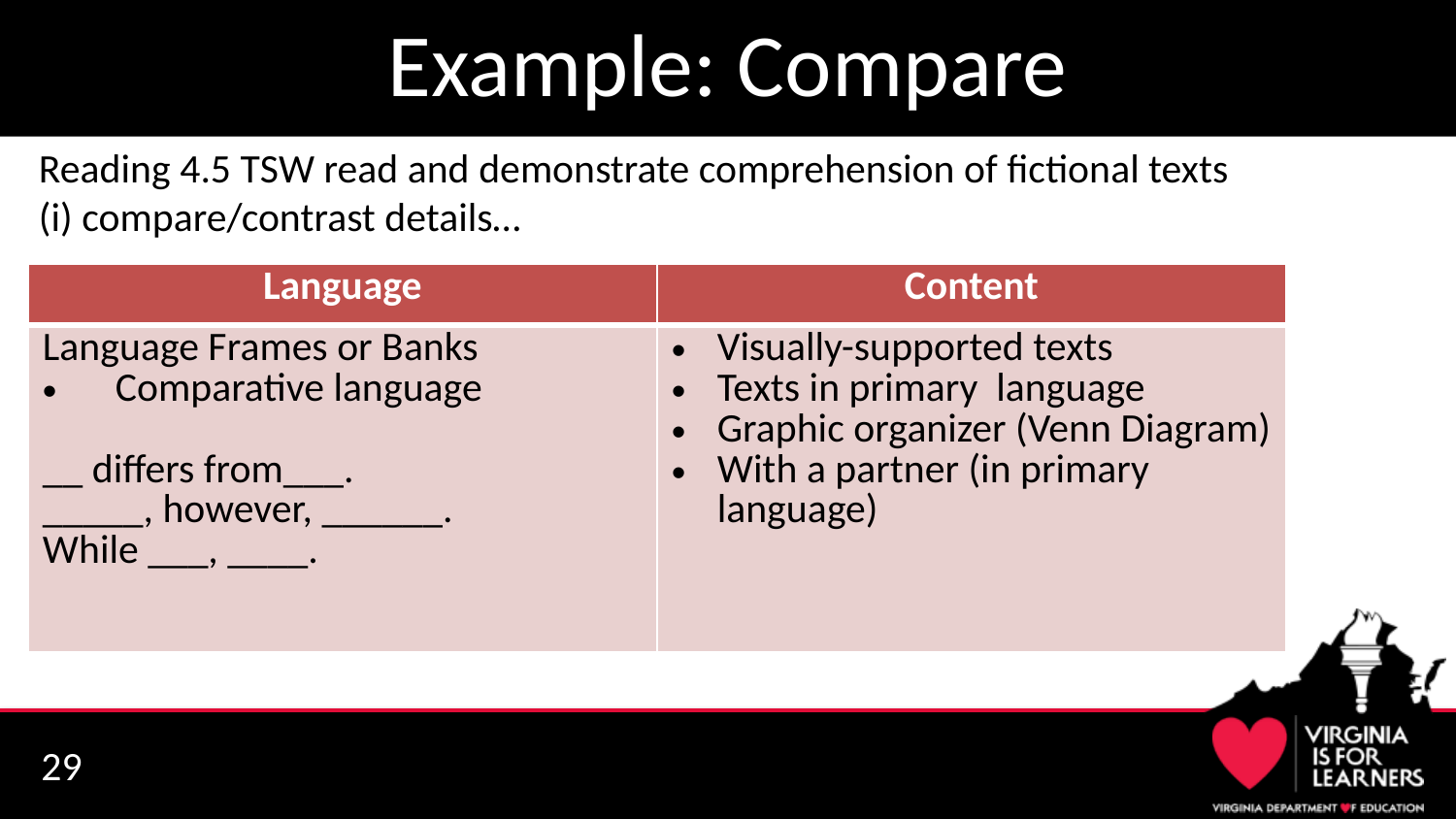

# Example: Compare
Reading 4.5 TSW read and demonstrate comprehension of fictional texts
(i) compare/contrast details…

| Language | Content |
| --- | --- |
| Language Frames or Banks Comparative language \_\_ differs from\_\_\_. \_\_\_\_\_, however, \_\_\_\_\_\_. While \_\_\_, \_\_\_\_. | Visually-supported texts Texts in primary language Graphic organizer (Venn Diagram) With a partner (in primary language) |